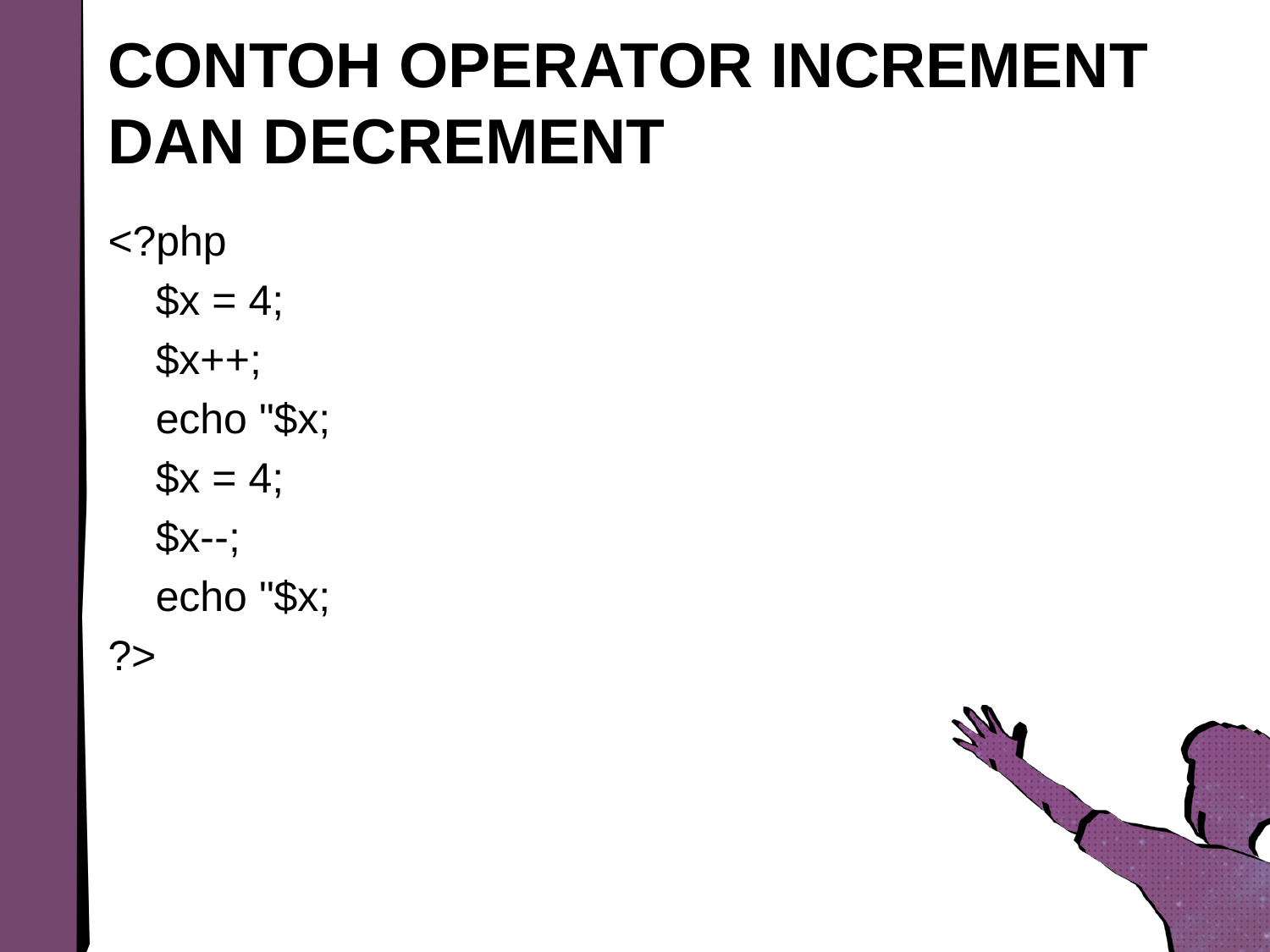

# CONTOH OPERATOR INCREMENT DAN DECREMENT
<?php
	$x = 4;
	$x++;
	echo "$x;
	$x = 4;
	$x--;
	echo "$x;
?>